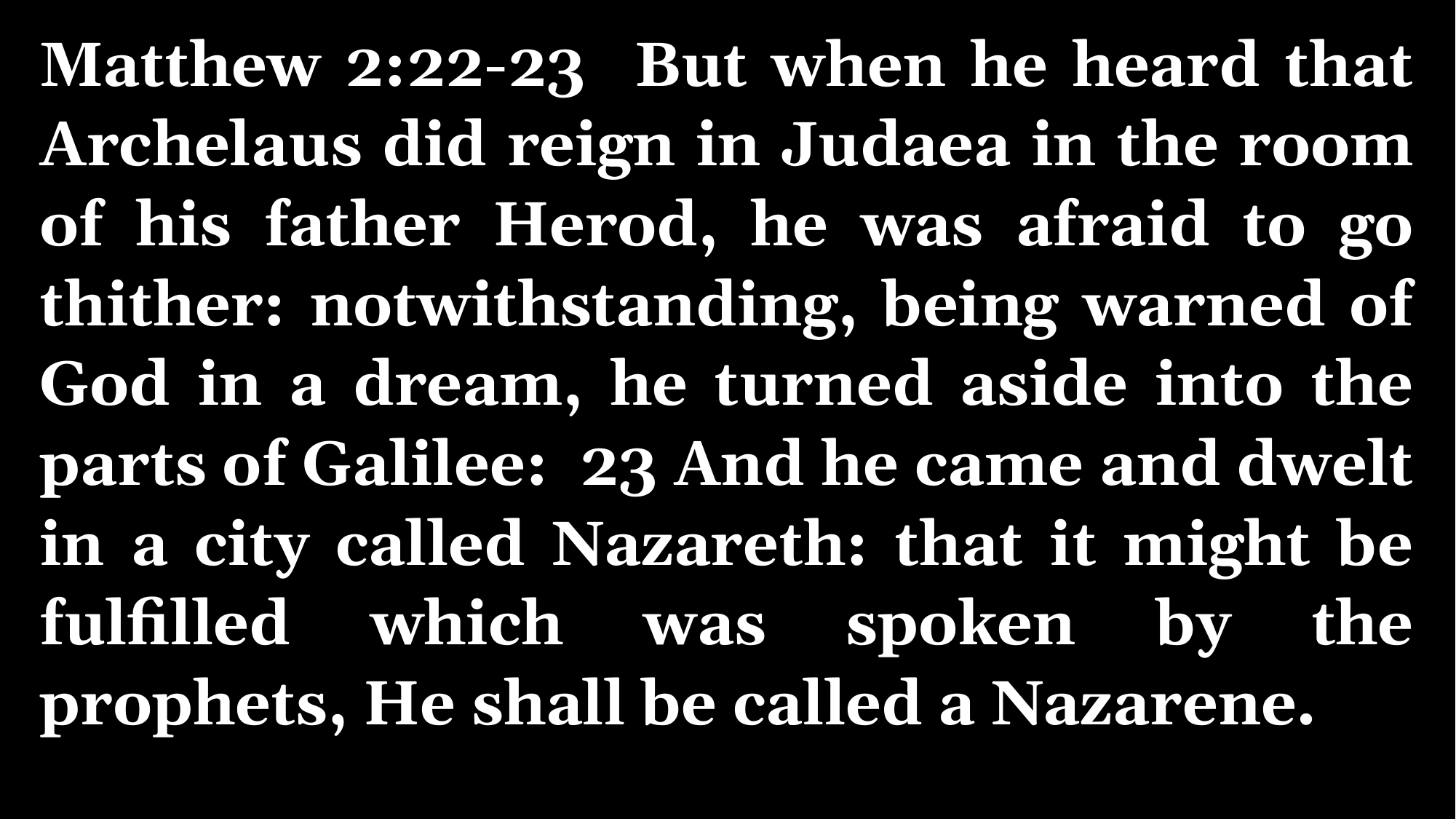

Matthew 2:22-23  But when he heard that Archelaus did reign in Judaea in the room of his father Herod, he was afraid to go thither: notwithstanding, being warned of God in a dream, he turned aside into the parts of Galilee:  23 And he came and dwelt in a city called Nazareth: that it might be fulfilled which was spoken by the prophets, He shall be called a Nazarene.